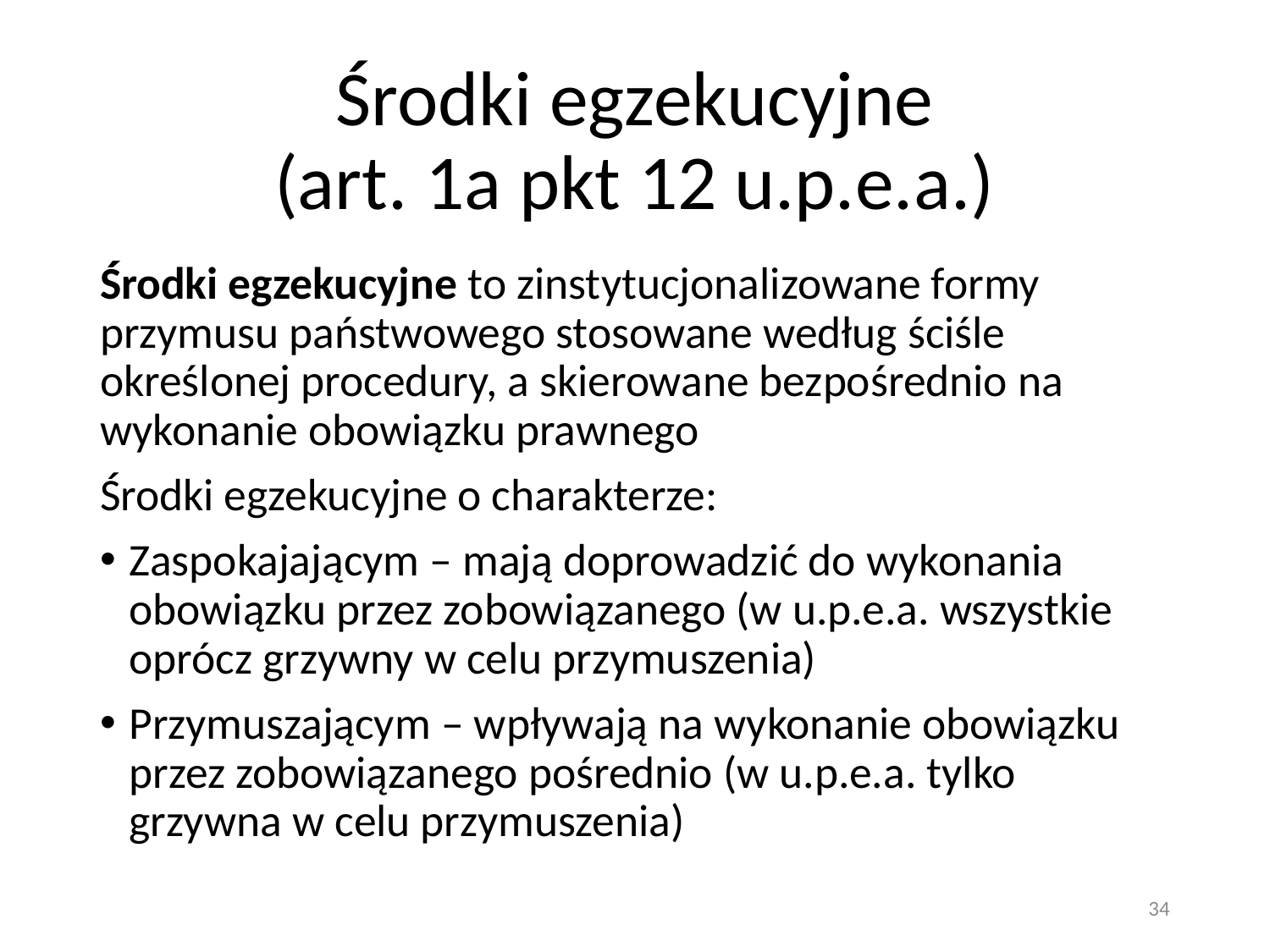

# Środki egzekucyjne (art. 1a pkt 12 u.p.e.a.)
Środki egzekucyjne to zinstytucjonalizowane formy przymusu państwowego stosowane według ściśle określonej procedury, a skierowane bezpośrednio na wykonanie obowiązku prawnego
Środki egzekucyjne o charakterze:
Zaspokajającym – mają doprowadzić do wykonania obowiązku przez zobowiązanego (w u.p.e.a. wszystkie oprócz grzywny w celu przymuszenia)
Przymuszającym – wpływają na wykonanie obowiązku przez zobowiązanego pośrednio (w u.p.e.a. tylko grzywna w celu przymuszenia)
34